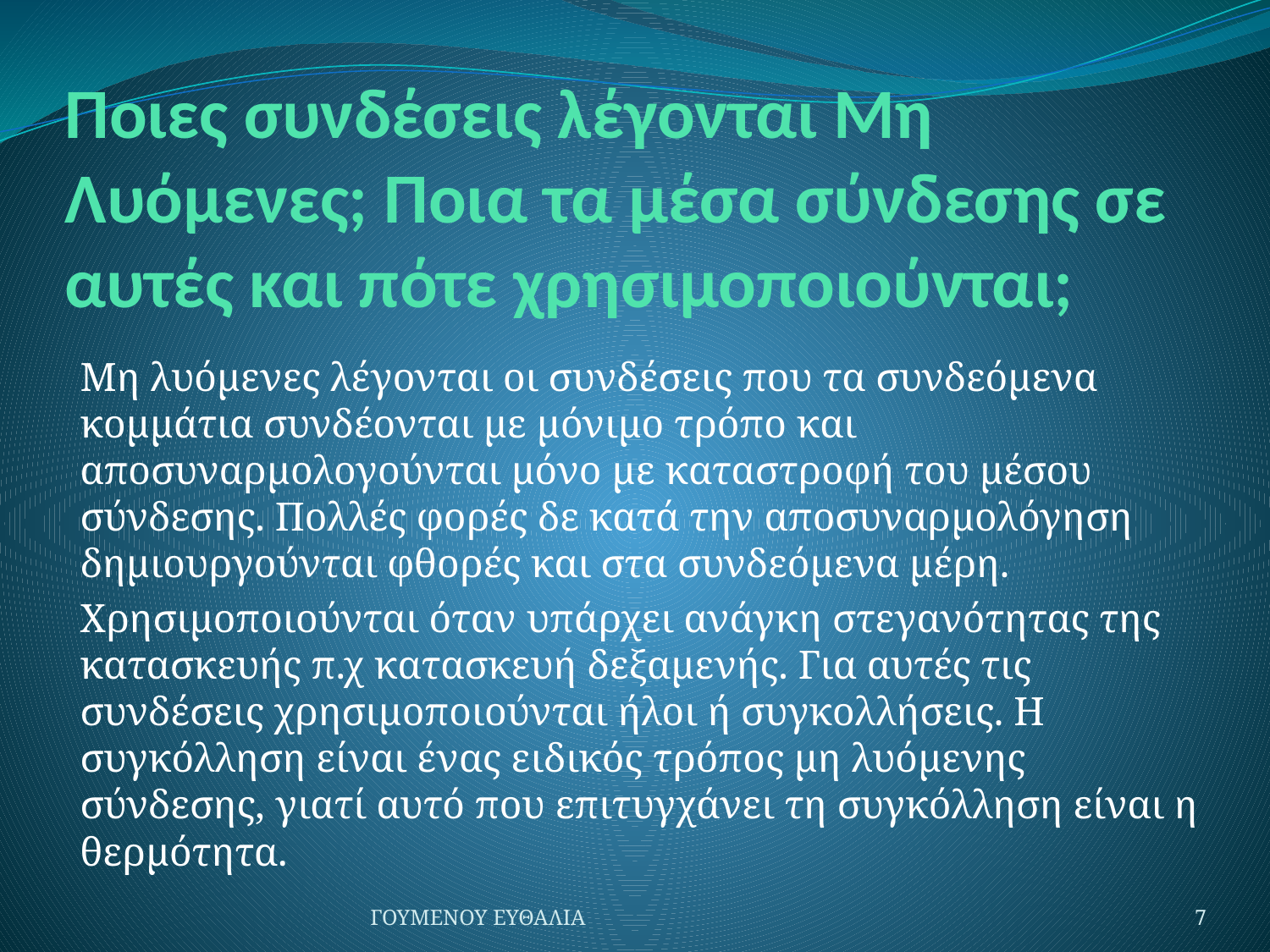

# Ποιες συνδέσεις λέγονται Μη Λυόμενες; Ποια τα μέσα σύνδεσης σε αυτές και πότε χρησιμοποιούνται;
Μη λυόμενες λέγονται οι συνδέσεις που τα συνδεόμενα κομμάτια συνδέονται με μόνιμο τρόπο και αποσυναρμολογούνται μόνο με καταστροφή του μέσου σύνδεσης. Πολλές φορές δε κατά την αποσυναρμολόγηση δημιουργούνται φθορές και στα συνδεόμενα μέρη.
Χρησιμοποιούνται όταν υπάρχει ανάγκη στεγανότητας της κατασκευής π.χ κατασκευή δεξαμενής. Για αυτές τις συνδέσεις χρησιμοποιούνται ήλοι ή συγκολλήσεις. Η συγκόλληση είναι ένας ειδικός τρόπος μη λυόμενης σύνδεσης, γιατί αυτό που επιτυγχάνει τη συγκόλληση είναι η θερμότητα.

ΓΟΥΜΕΝΟΥ ΕΥΘΑΛΙΑ
7